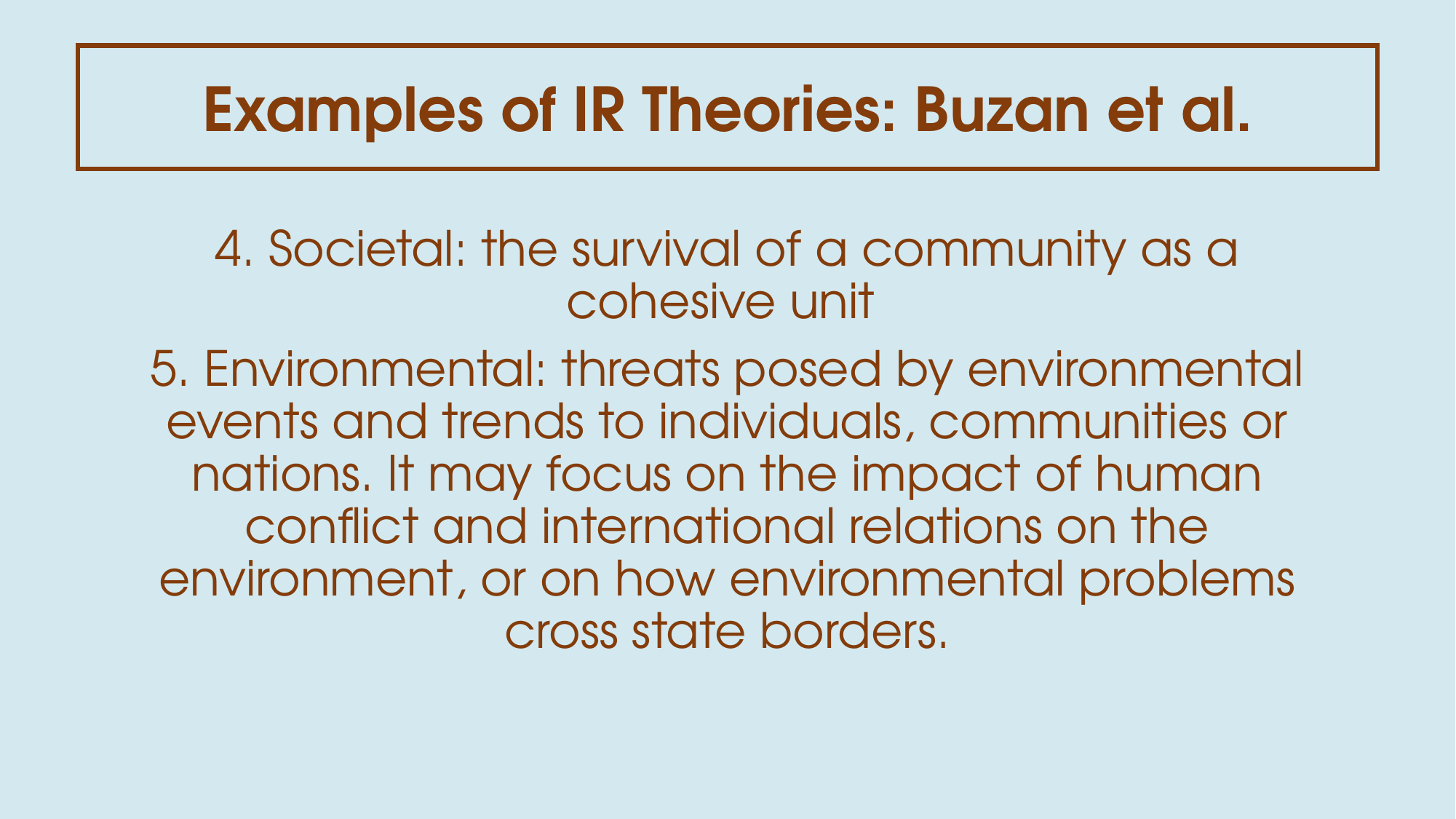

Examples of IR Theories: Buzan et al.
4. Societal: the survival of a community as a cohesive unit
5. Environmental: threats posed by environmental events and trends to individuals, communities or nations. It may focus on the impact of human conflict and international relations on the environment, or on how environmental problems cross state borders.